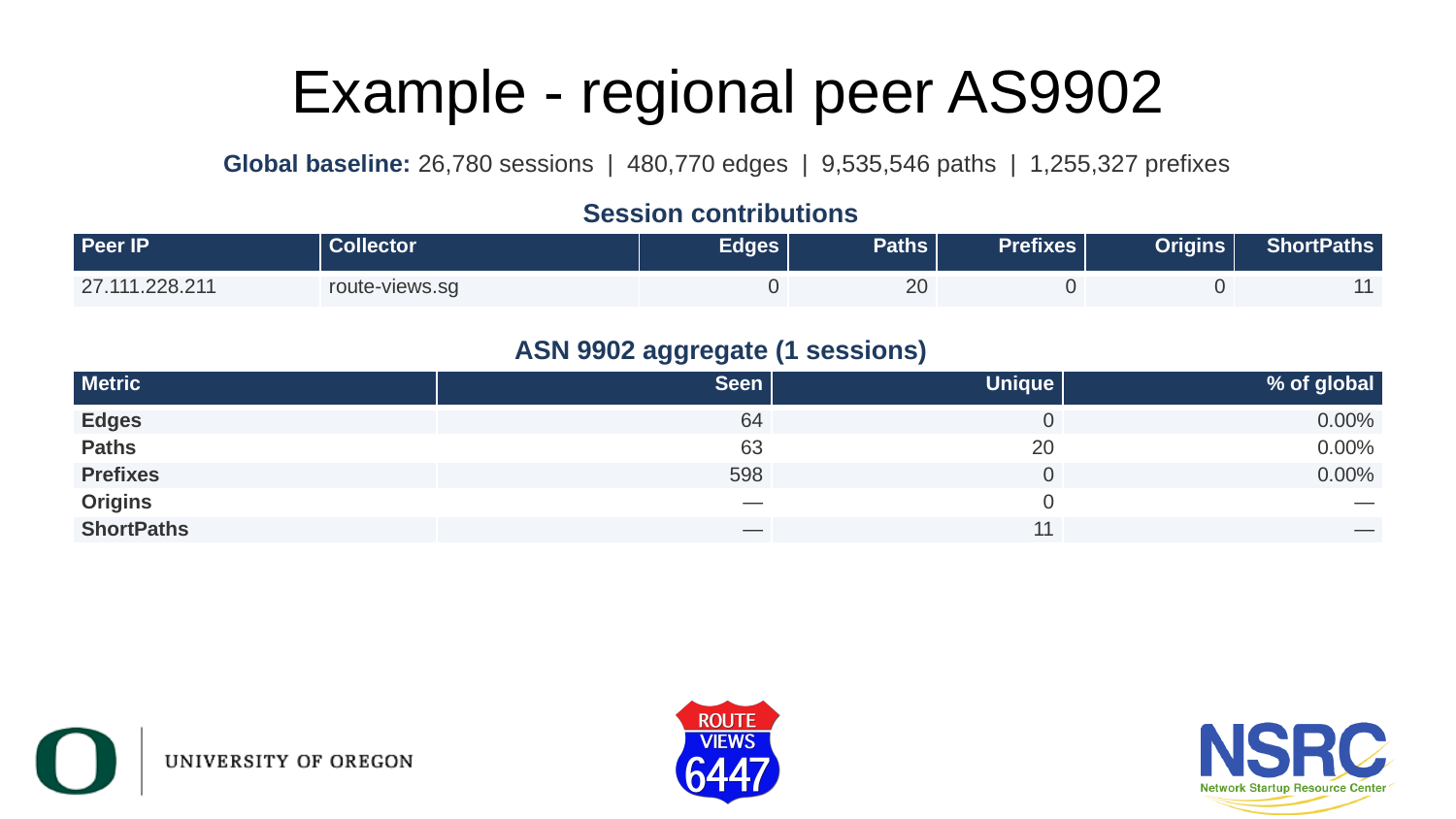

# Example - regional peer AS9902
Global baseline: 26,780 sessions  |  480,770 edges  |  9,535,546 paths  |  1,255,327 prefixes
Session contributions
| Peer IP | Collector | Edges | Paths | Prefixes | Origins | ShortPaths |
| --- | --- | --- | --- | --- | --- | --- |
| 27.111.228.211 | route-views.sg | 0 | 20 | 0 | 0 | 11 |
ASN 9902 aggregate (1 sessions)
| Metric | Seen | Unique | % of global |
| --- | --- | --- | --- |
| Edges | 64 | 0 | 0.00% |
| Paths | 63 | 20 | 0.00% |
| Prefixes | 598 | 0 | 0.00% |
| Origins | — | 0 | — |
| ShortPaths | — | 11 | — |